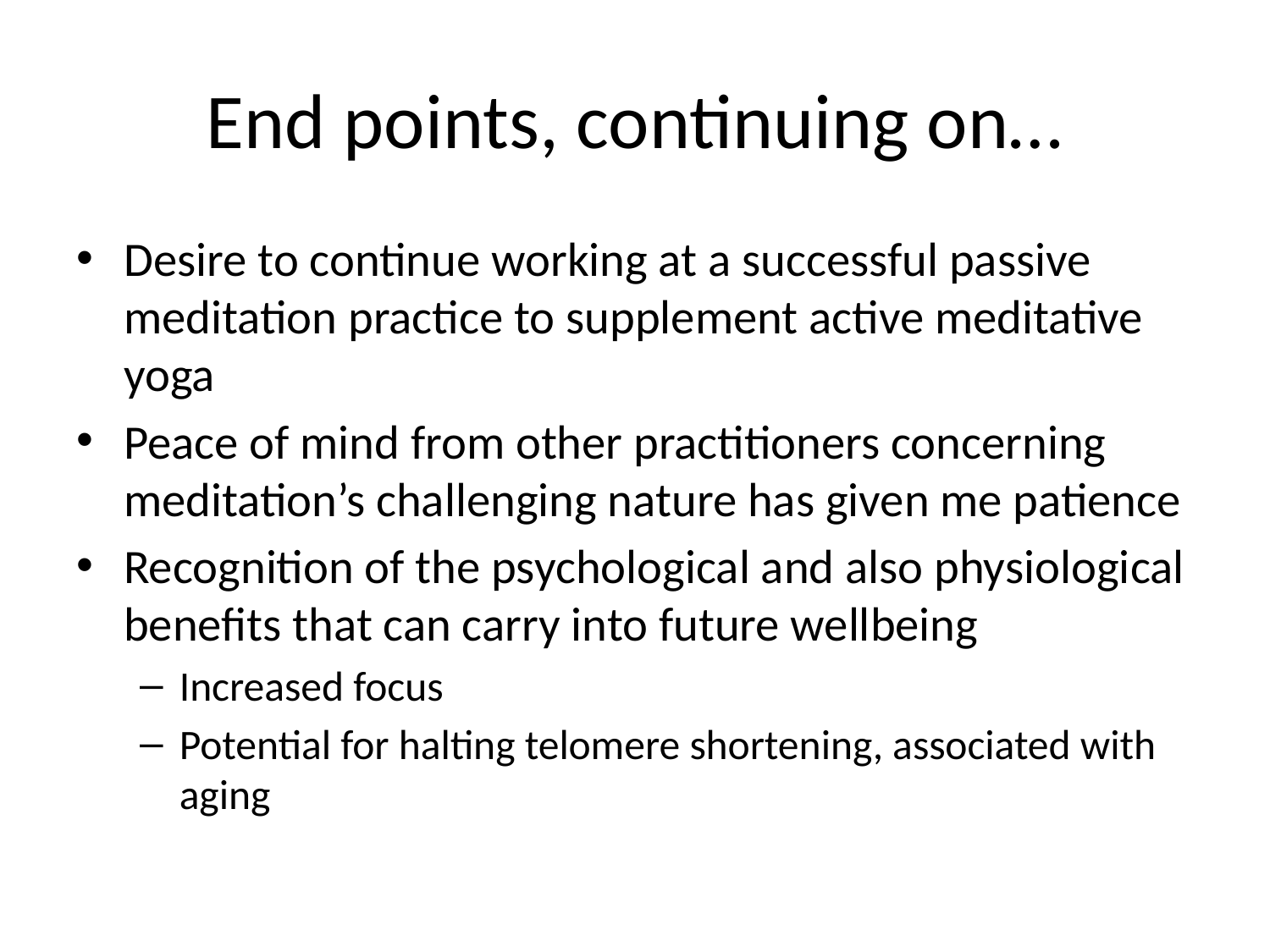

# End points, continuing on…
Desire to continue working at a successful passive meditation practice to supplement active meditative yoga
Peace of mind from other practitioners concerning meditation’s challenging nature has given me patience
Recognition of the psychological and also physiological benefits that can carry into future wellbeing
Increased focus
Potential for halting telomere shortening, associated with aging